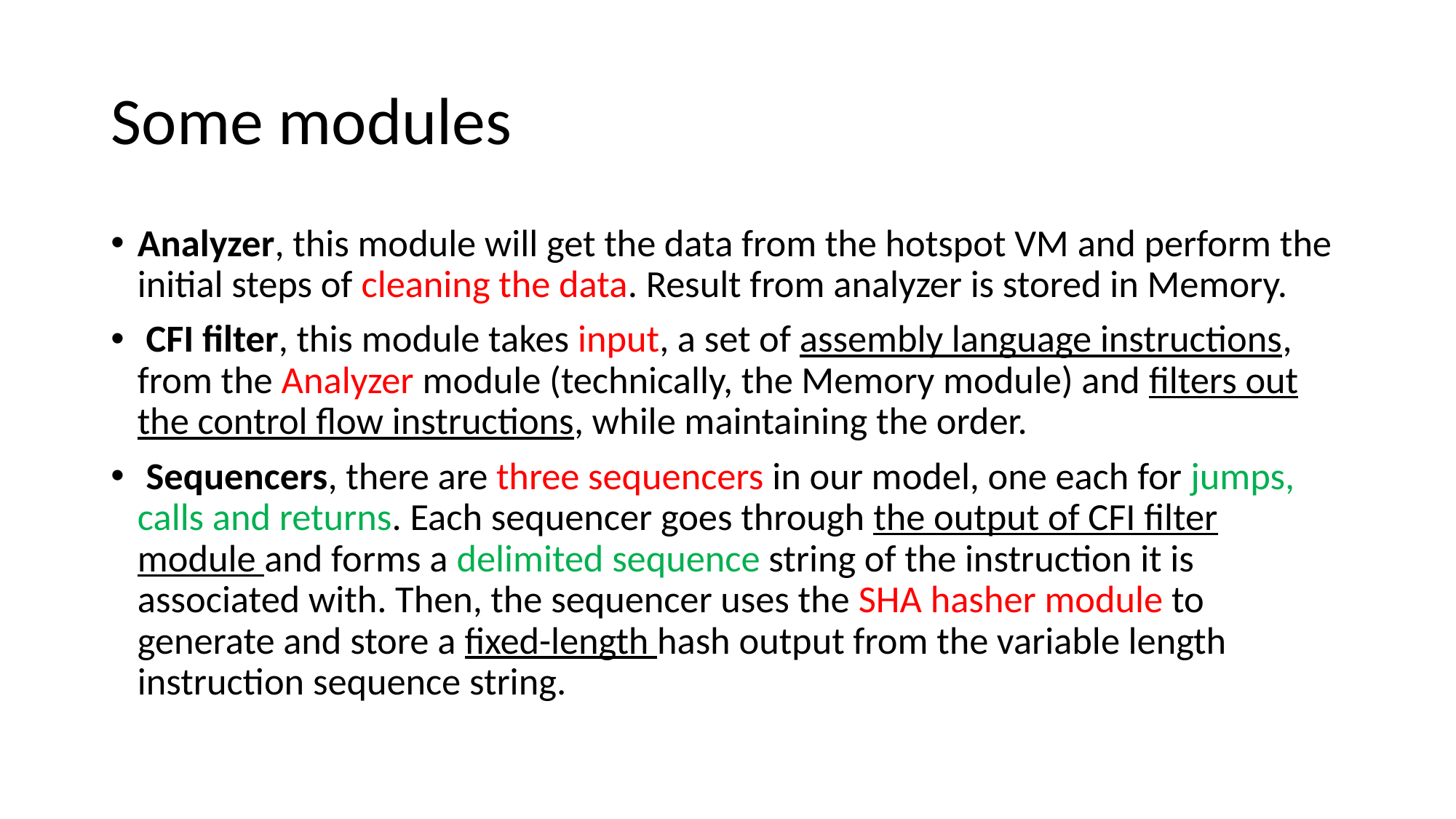

# Some modules
Analyzer, this module will get the data from the hotspot VM and perform the initial steps of cleaning the data. Result from analyzer is stored in Memory.
 CFI filter, this module takes input, a set of assembly language instructions, from the Analyzer module (technically, the Memory module) and filters out the control flow instructions, while maintaining the order.
 Sequencers, there are three sequencers in our model, one each for jumps, calls and returns. Each sequencer goes through the output of CFI filter module and forms a delimited sequence string of the instruction it is associated with. Then, the sequencer uses the SHA hasher module to generate and store a fixed-length hash output from the variable length instruction sequence string.